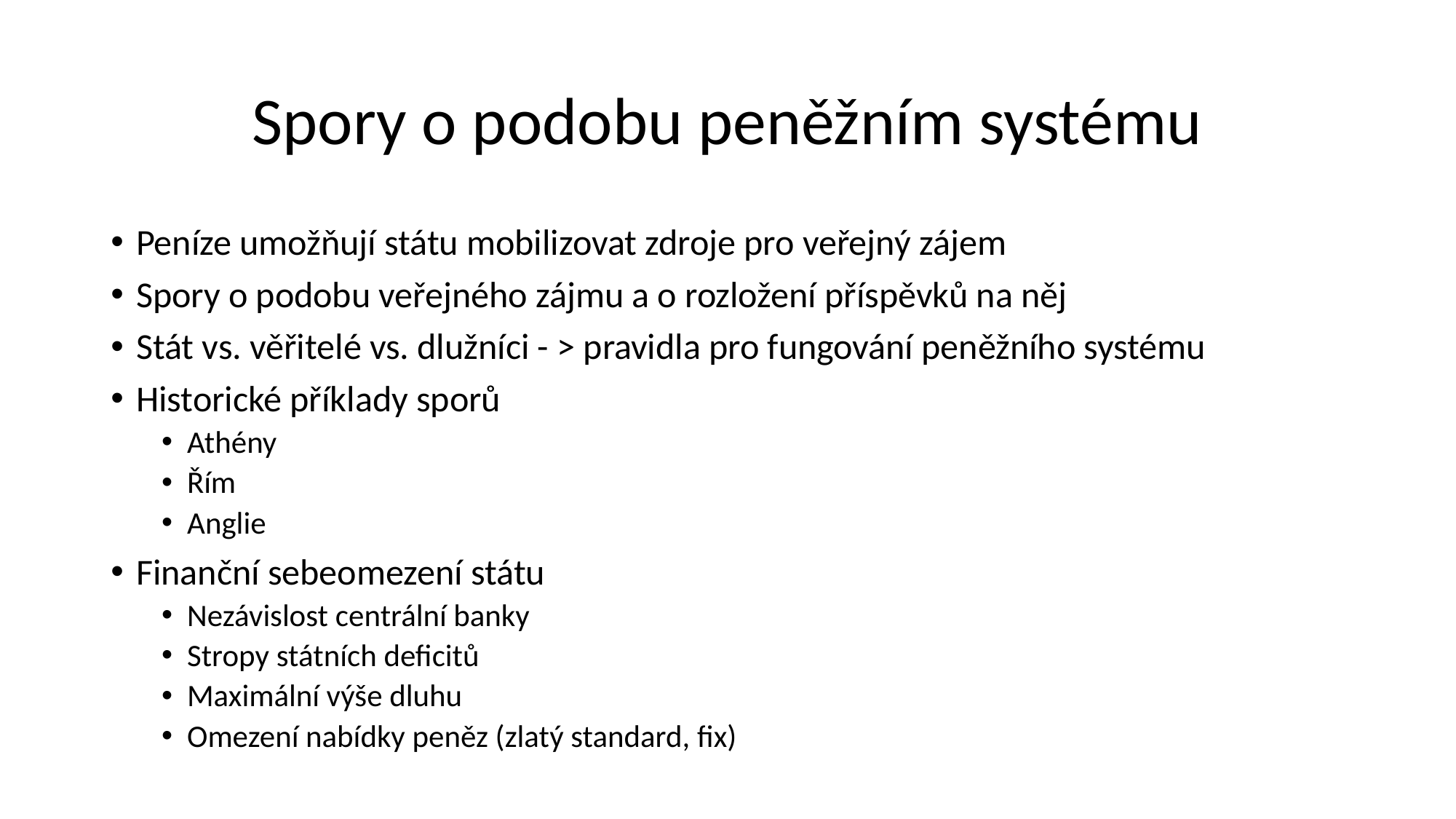

# Spory o podobu peněžním systému
Peníze umožňují státu mobilizovat zdroje pro veřejný zájem
Spory o podobu veřejného zájmu a o rozložení příspěvků na něj
Stát vs. věřitelé vs. dlužníci - > pravidla pro fungování peněžního systému
Historické příklady sporů
Athény
Řím
Anglie
Finanční sebeomezení státu
Nezávislost centrální banky
Stropy státních deficitů
Maximální výše dluhu
Omezení nabídky peněz (zlatý standard, fix)